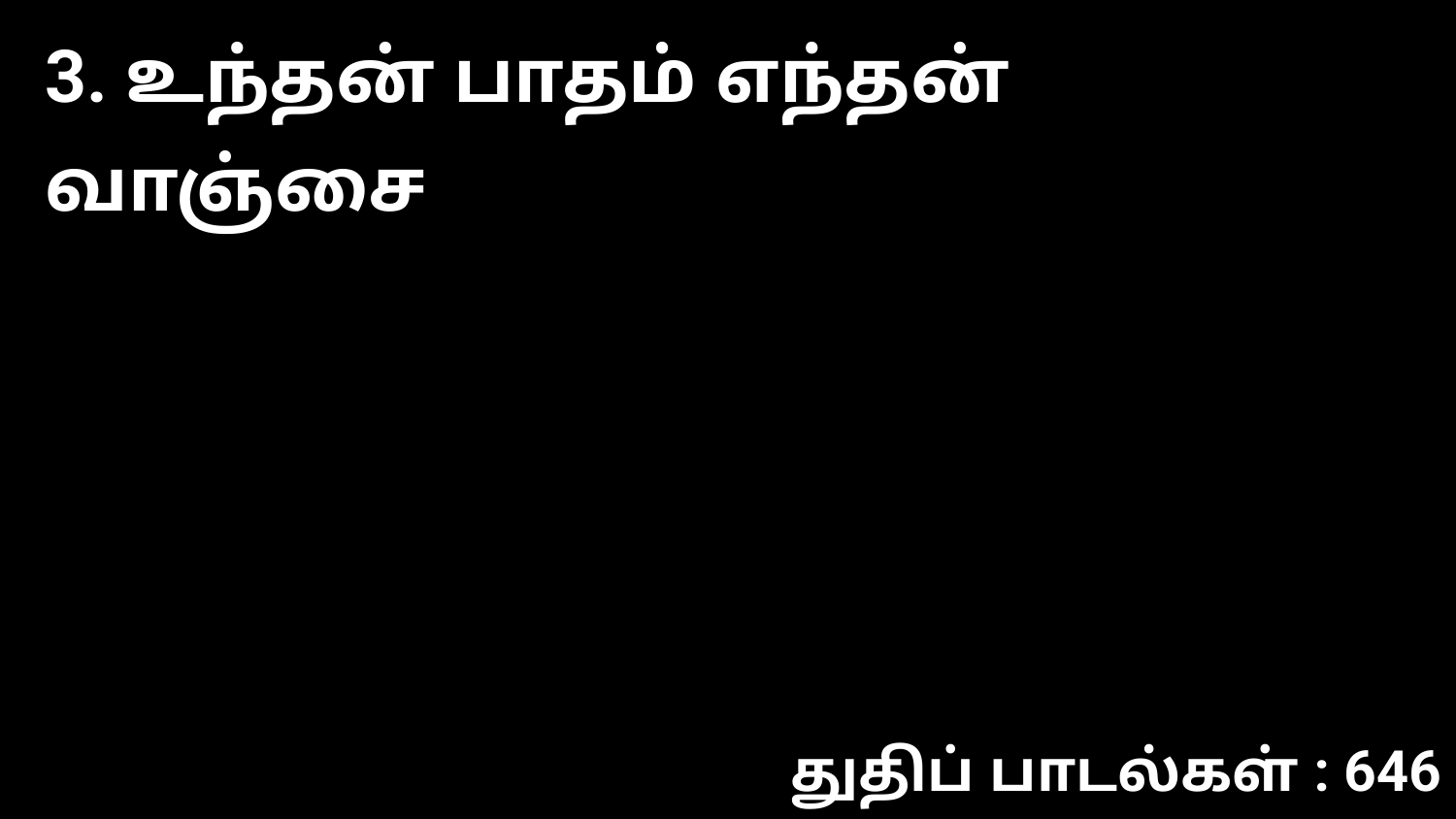

3. உந்தன் பாதம் எந்தன் வாஞ்சை
துதிப் பாடல்கள் : 646